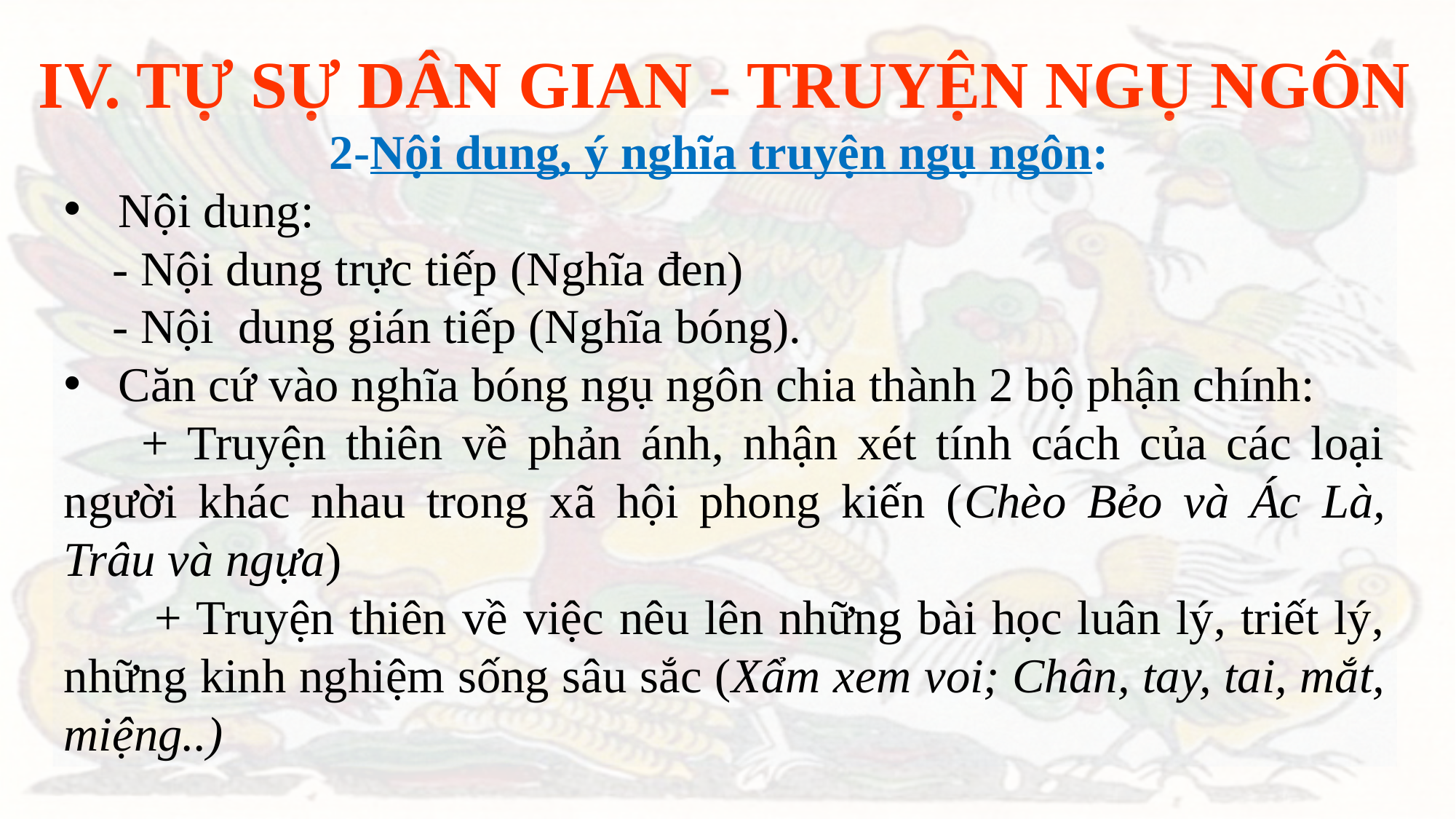

# IV. TỰ SỰ DÂN GIAN - TRUYỆN NGỤ NGÔN
2-Nội dung, ý nghĩa truyện ngụ ngôn:
Nội dung:
    - Nội dung trực tiếp (Nghĩa đen)
    - Nội  dung gián tiếp (Nghĩa bóng).
Căn cứ vào nghĩa bóng ngụ ngôn chia thành 2 bộ phận chính:
    + Truyện thiên về phản ánh, nhận xét tính cách của các loại người khác nhau trong xã hội phong kiến (Chèo Bẻo và Ác Là, Trâu và ngựa)
      + Truyện thiên về việc nêu lên những bài học luân lý, triết lý, những kinh nghiệm sống sâu sắc (Xẩm xem voi; Chân, tay, tai, mắt, miệng..)